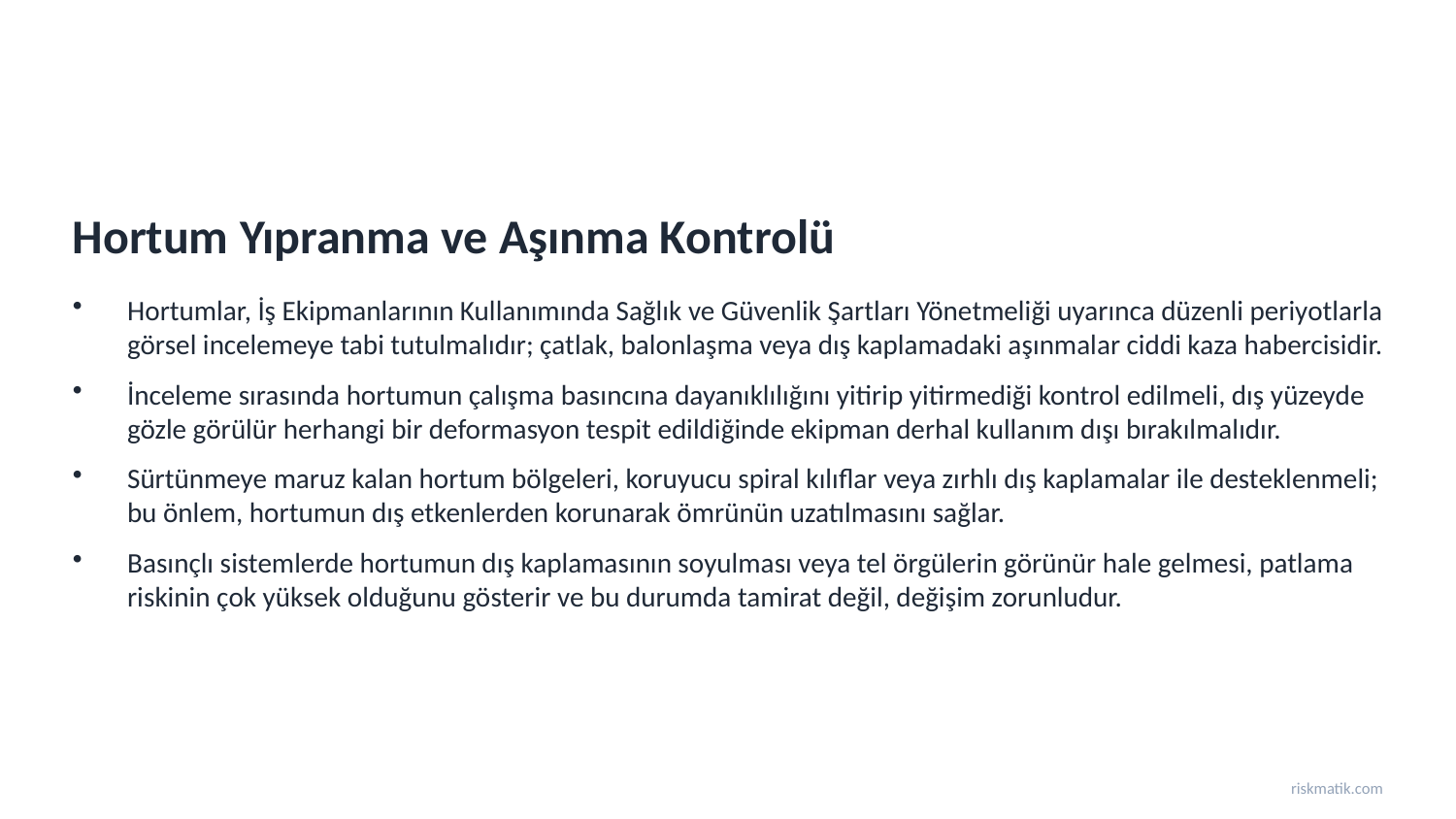

Hortum Yıpranma ve Aşınma Kontrolü
Hortumlar, İş Ekipmanlarının Kullanımında Sağlık ve Güvenlik Şartları Yönetmeliği uyarınca düzenli periyotlarla görsel incelemeye tabi tutulmalıdır; çatlak, balonlaşma veya dış kaplamadaki aşınmalar ciddi kaza habercisidir.
İnceleme sırasında hortumun çalışma basıncına dayanıklılığını yitirip yitirmediği kontrol edilmeli, dış yüzeyde gözle görülür herhangi bir deformasyon tespit edildiğinde ekipman derhal kullanım dışı bırakılmalıdır.
Sürtünmeye maruz kalan hortum bölgeleri, koruyucu spiral kılıflar veya zırhlı dış kaplamalar ile desteklenmeli; bu önlem, hortumun dış etkenlerden korunarak ömrünün uzatılmasını sağlar.
Basınçlı sistemlerde hortumun dış kaplamasının soyulması veya tel örgülerin görünür hale gelmesi, patlama riskinin çok yüksek olduğunu gösterir ve bu durumda tamirat değil, değişim zorunludur.
riskmatik.com